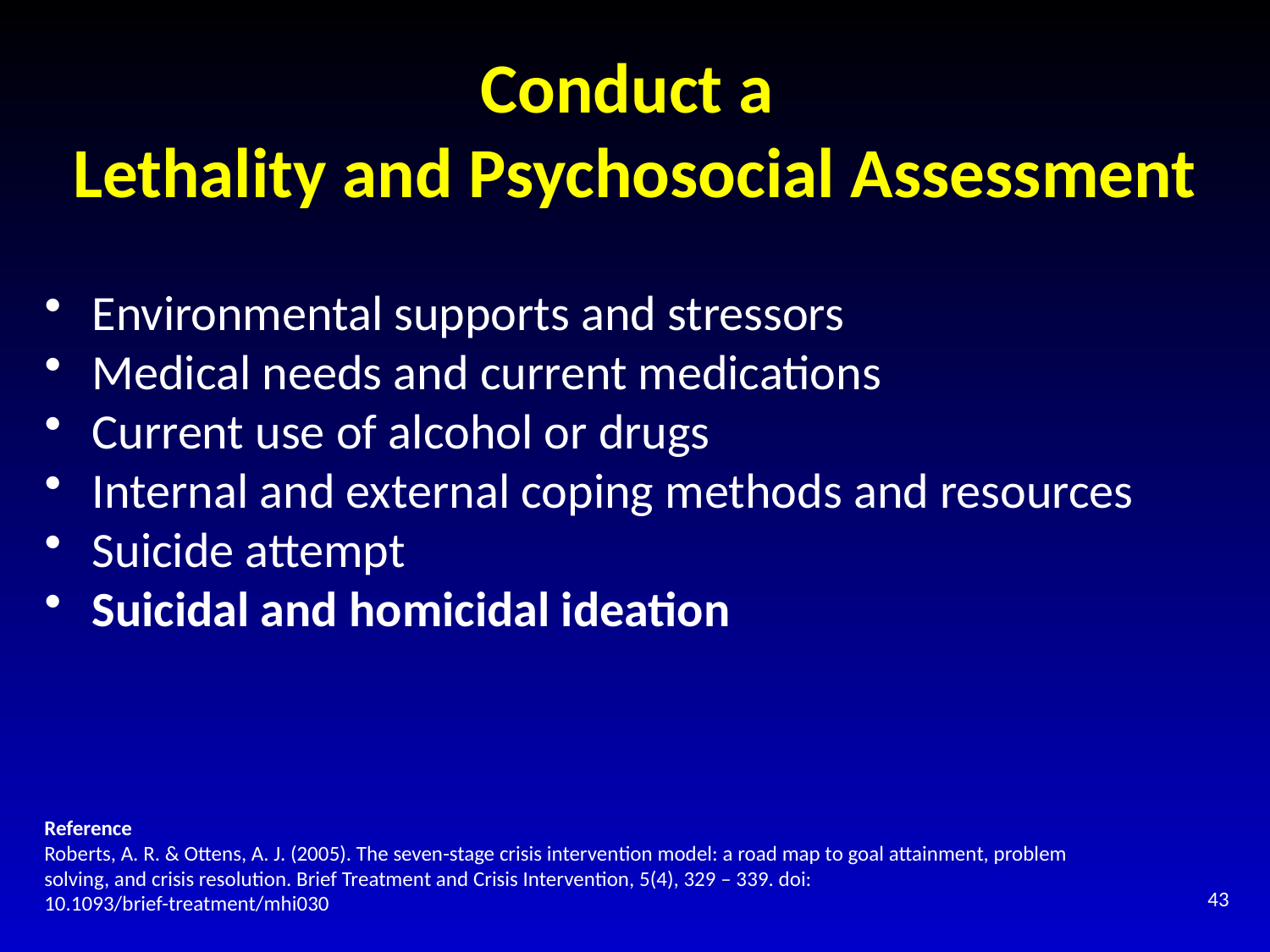

# Conduct a Lethality and Psychosocial Assessment
Environmental supports and stressors
Medical needs and current medications
Current use of alcohol or drugs
Internal and external coping methods and resources
Suicide attempt
Suicidal and homicidal ideation

Reference
Roberts, A. R. & Ottens, A. J. (2005). The seven-stage crisis intervention model: a road map to goal attainment, problem solving, and crisis resolution. Brief Treatment and Crisis Intervention, 5(4), 329 – 339. doi: 10.1093/brief-treatment/mhi030
43